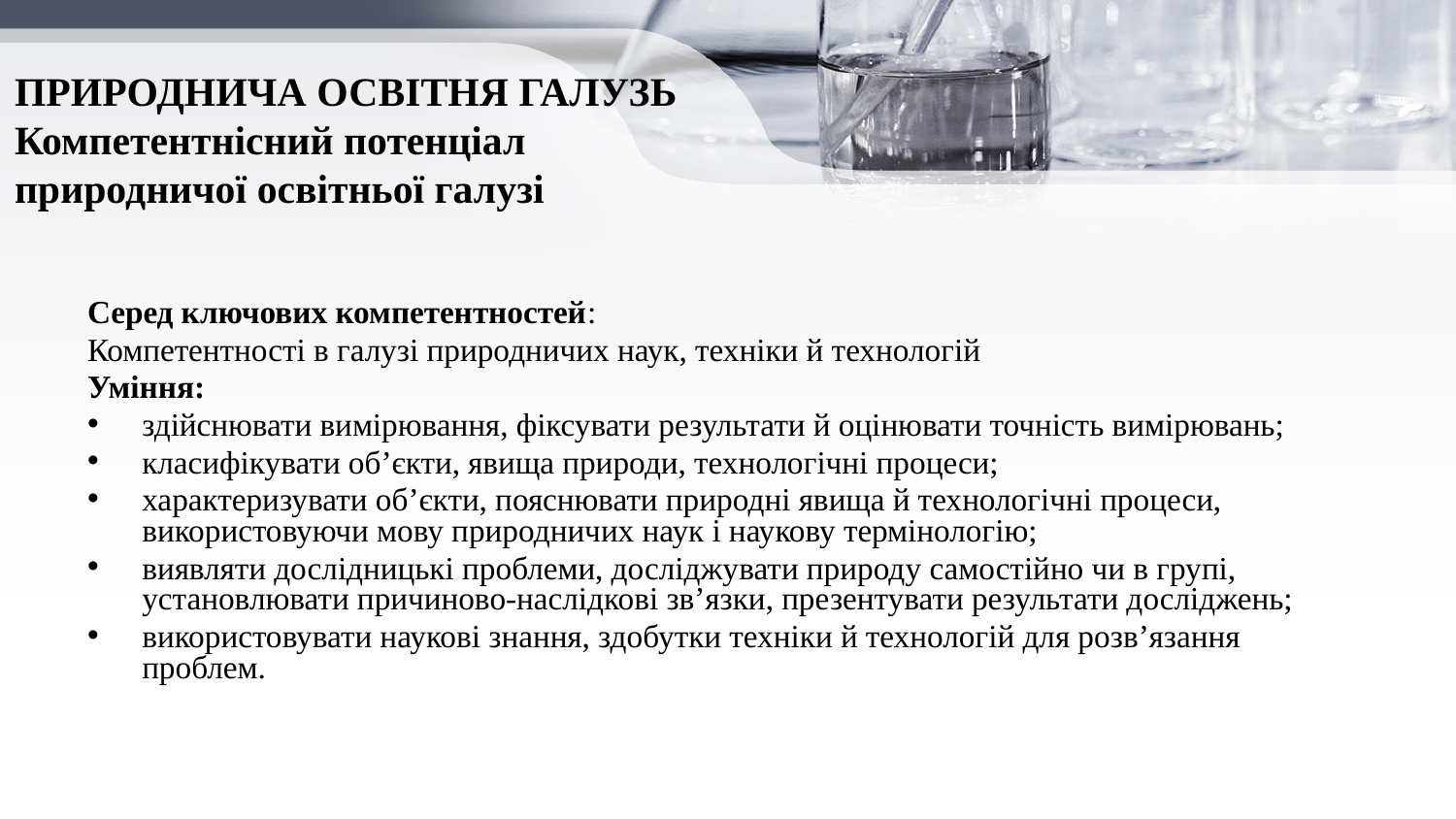

# ПРИРОДНИЧА ОСВІТНЯ ГАЛУЗЬ Компетентнісний потенціал природничої освітньої галузі

Серед ключових компетентностей:
Компетентності в галузі природничих наук, техніки й технологій
Уміння:
здійснювати вимірювання, фіксувати результати й оцінювати точність вимірювань;
класифікувати об’єкти, явища природи, технологічні процеси;
характеризувати об’єкти, пояснювати природні явища й технологічні процеси, використовуючи мову природничих наук і наукову термінологію;
виявляти дослідницькі проблеми, досліджувати природу самостійно чи в групі, установлювати причиново-наслідкові зв’язки, презентувати результати досліджень;
використовувати наукові знання, здобутки техніки й технологій для розв’язання проблем.